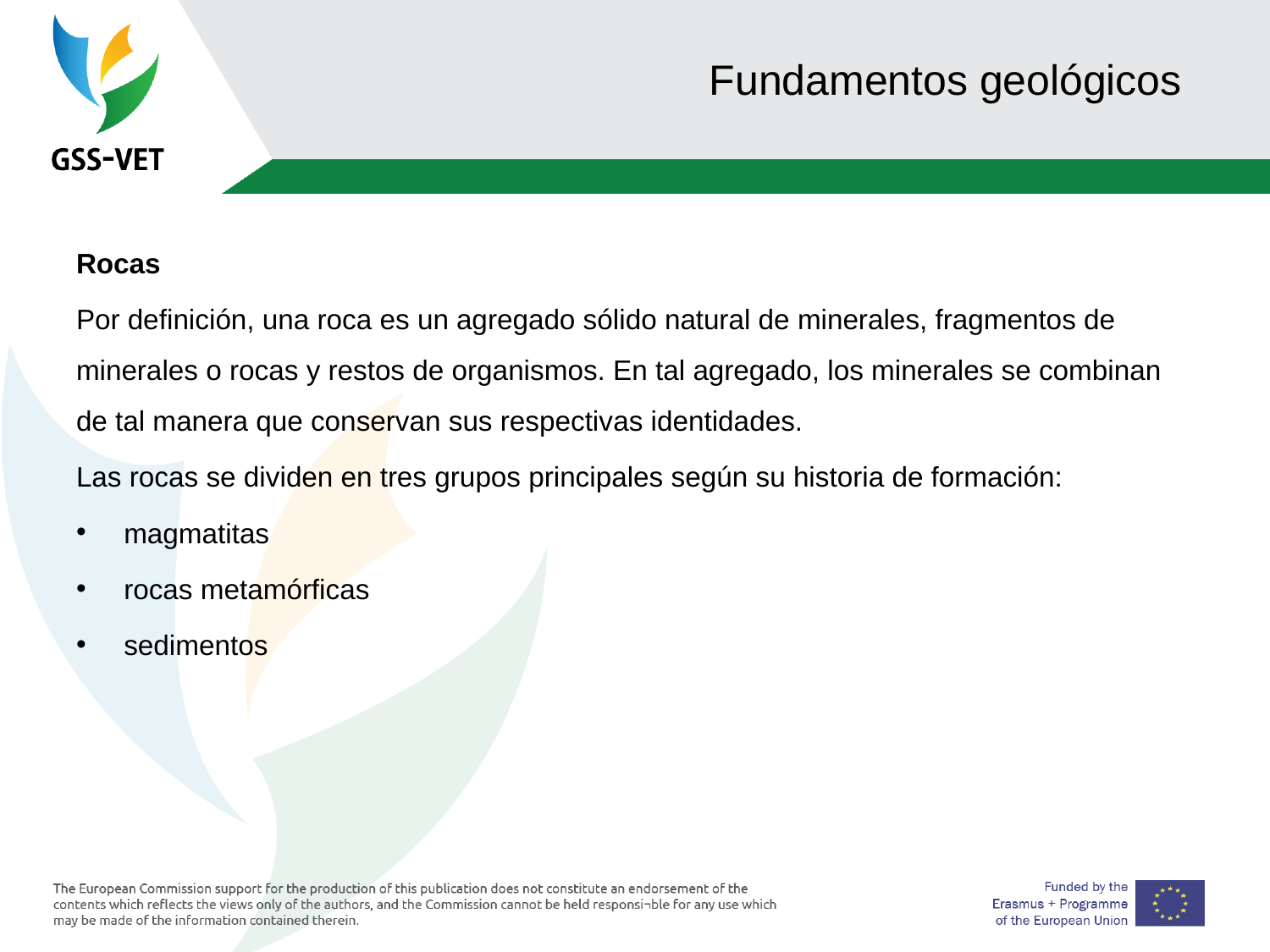

# Fundamentos geológicos
Rocas
Por definición, una roca es un agregado sólido natural de minerales, fragmentos de minerales o rocas y restos de organismos. En tal agregado, los minerales se combinan de tal manera que conservan sus respectivas identidades.
Las rocas se dividen en tres grupos principales según su historia de formación:
magmatitas
rocas metamórficas
sedimentos